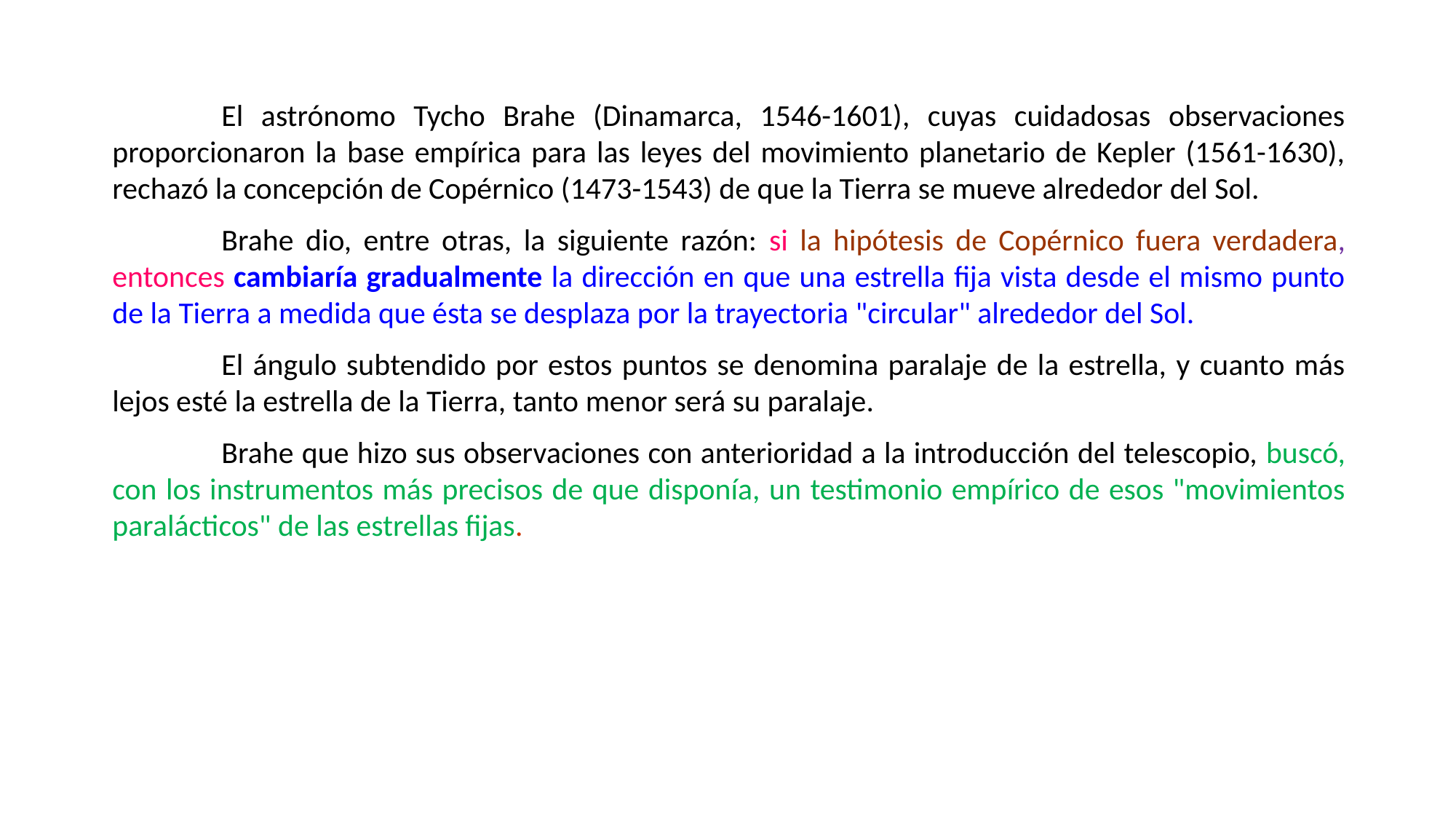

El astrónomo Tycho Brahe (Dinamarca, 1546-1601), cuyas cuidadosas observaciones proporcionaron la base empírica para las leyes del movimiento planetario de Kepler (1561-1630), rechazó la concepción de Copérnico (1473-1543) de que la Tierra se mueve alrededor del Sol.
	Brahe dio, entre otras, la siguiente razón: si la hipótesis de Copérnico fuera verdadera, entonces cambiaría gradualmente la dirección en que una estrella fija vista desde el mismo punto de la Tierra a medida que ésta se desplaza por la trayectoria "circular" alrededor del Sol.
	El ángulo subtendido por estos puntos se denomina paralaje de la estrella, y cuanto más lejos esté la estrella de la Tierra, tanto menor será su paralaje.
	Brahe que hizo sus observaciones con anterioridad a la introducción del telescopio, buscó, con los instrumentos más precisos de que disponía, un testimonio empírico de esos "movimientos paralácticos" de las estrellas fijas.